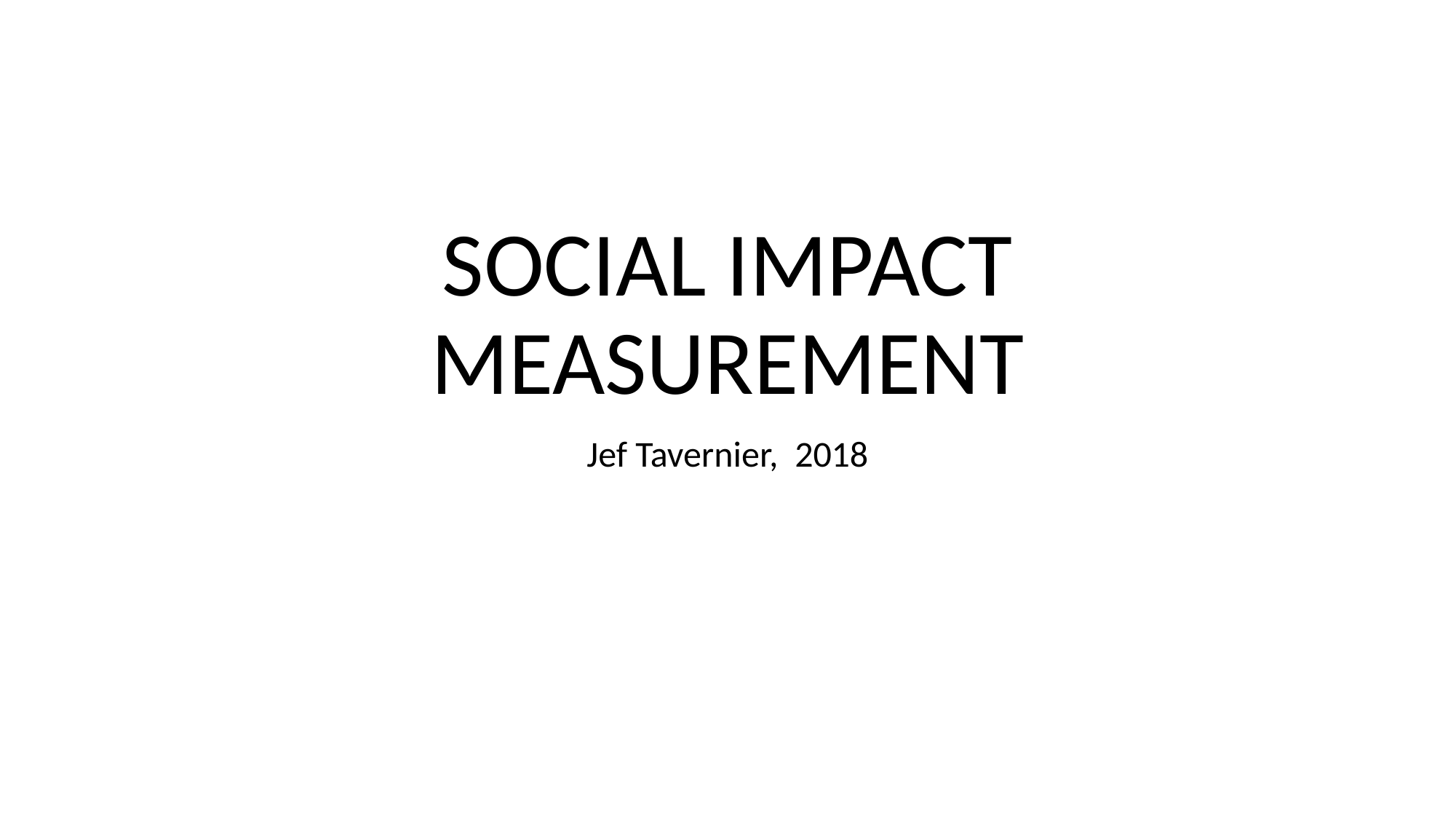

# SOCIAL IMPACT MEASUREMENT
Jef Tavernier,  2018